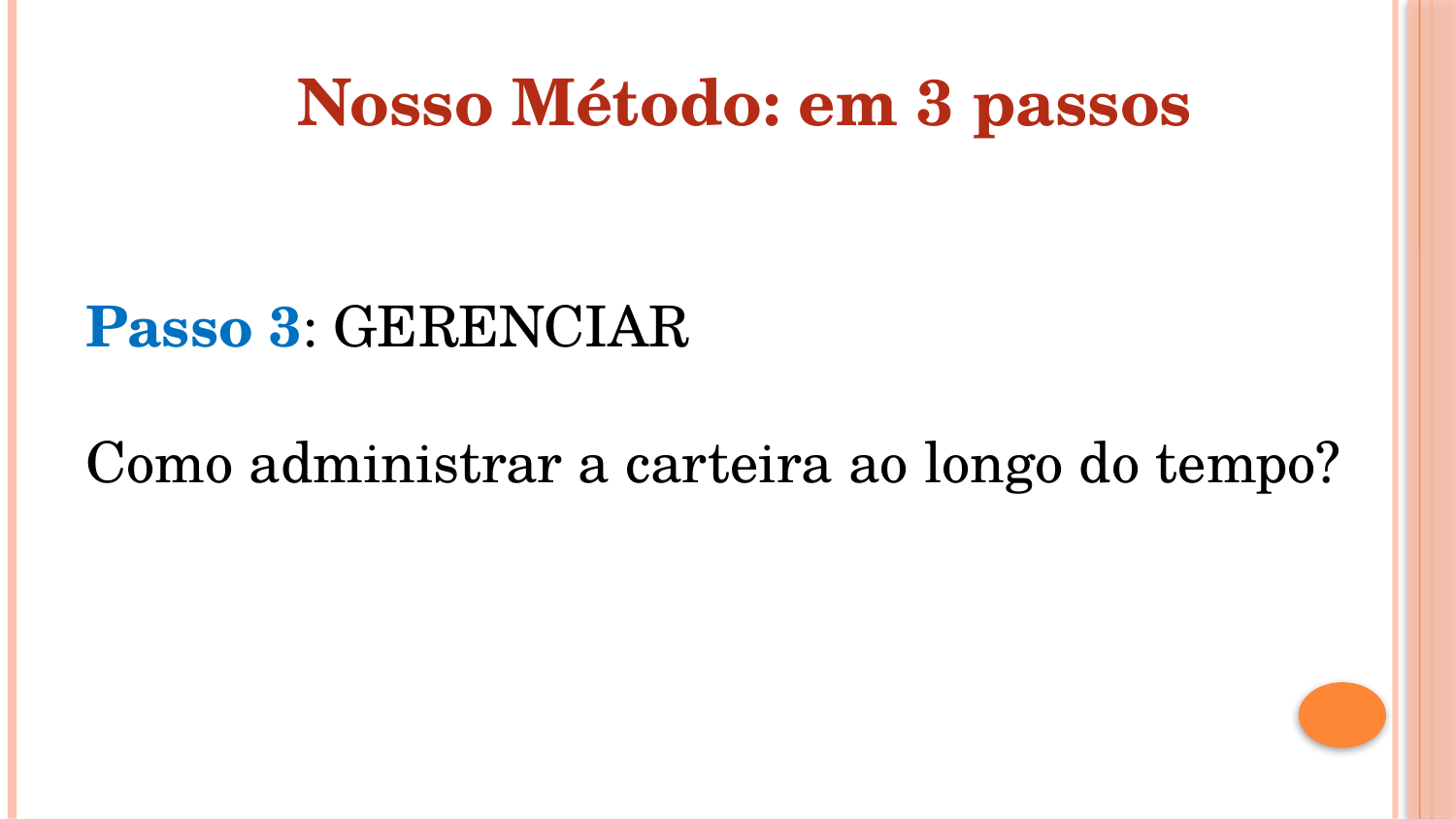

Nosso Método: em 3 passos
Passo 3: GERENCIAR

Como administrar a carteira ao longo do tempo?